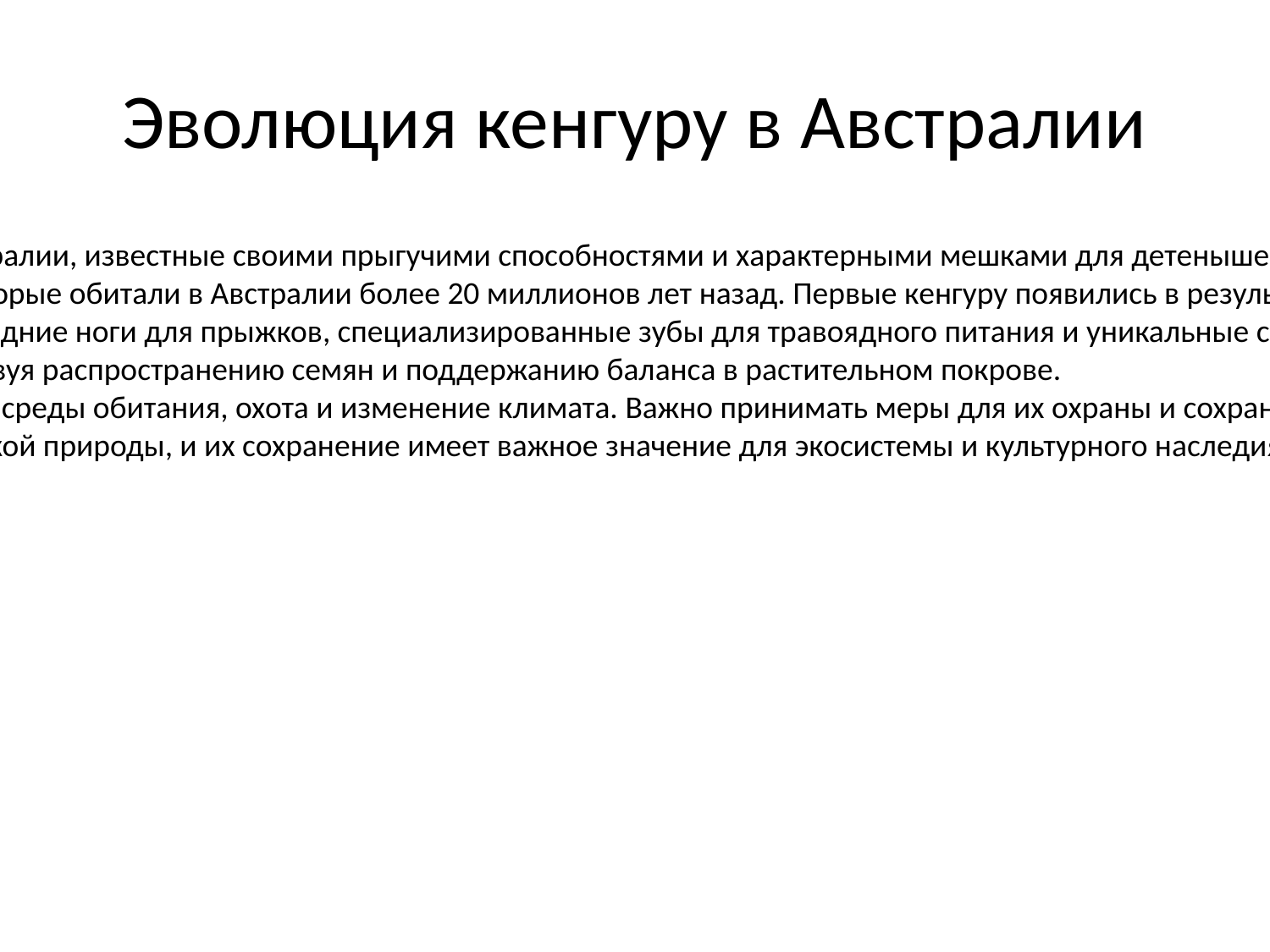

# Эволюция кенгуру в Австралии

Кенгуру - уникальные млекопитающие, символ Австралии, известные своими прыгучими способностями и характерными мешками для детенышей.
Кенгуру произошли от древних млекопитающих, которые обитали в Австралии более 20 миллионов лет назад. Первые кенгуру появились в результате адаптации к уникальным условиям континента.
Кенгуру развили ряд адаптаций, включая мощные задние ноги для прыжков, специализированные зубы для травоядного питания и уникальные социальные структуры.
Кенгуру играют важную роль в экосистеме, способствуя распространению семян и поддержанию баланса в растительном покрове.
Кенгуру сталкиваются с угрозами, такими как потеря среды обитания, охота и изменение климата. Важно принимать меры для их охраны и сохранения.
Кенгуру являются неотъемлемой частью австралийской природы, и их сохранение имеет важное значение для экосистемы и культурного наследия страны.